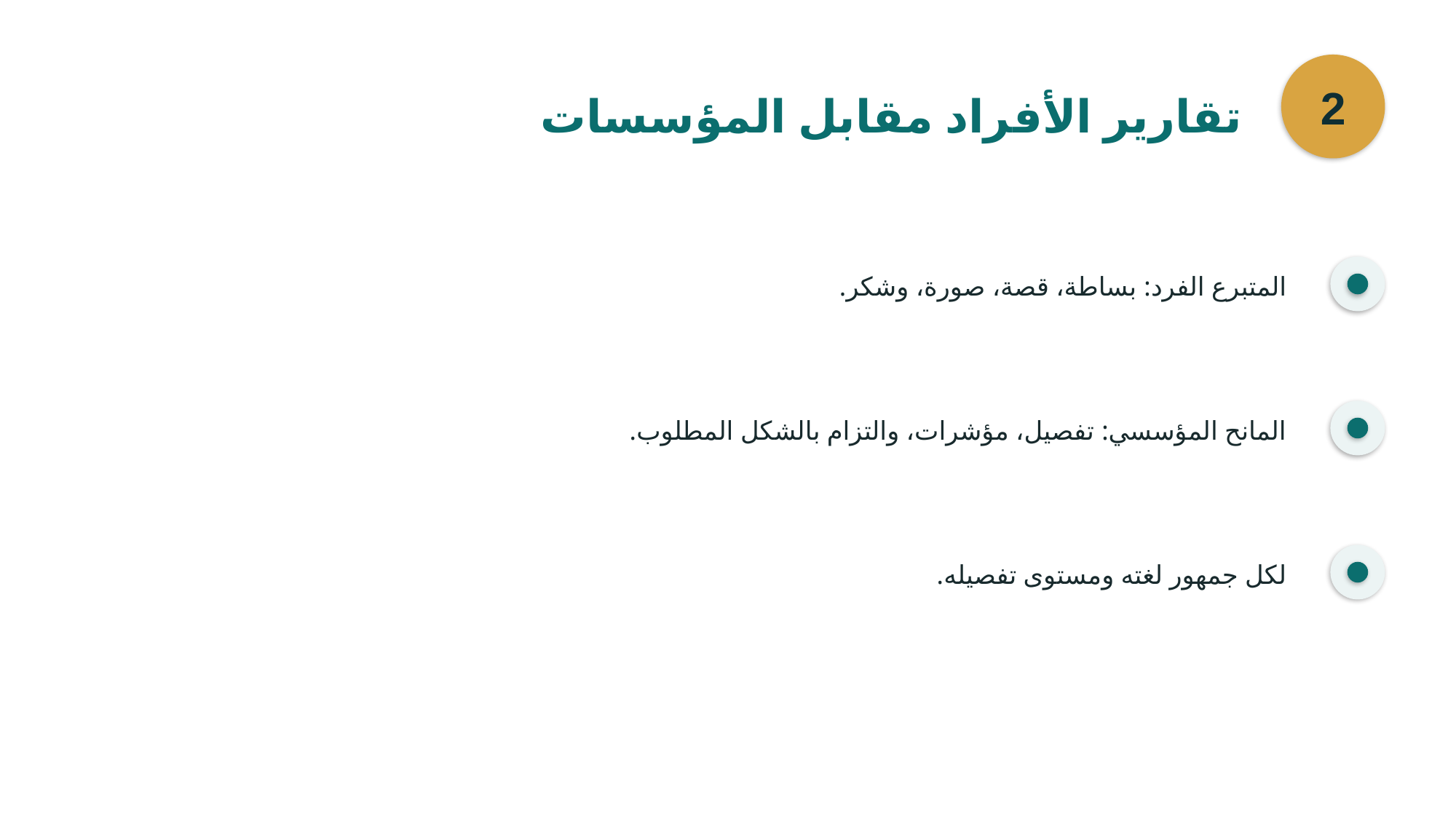

2
تقارير الأفراد مقابل المؤسسات
المتبرع الفرد: بساطة، قصة، صورة، وشكر.

المانح المؤسسي: تفصيل، مؤشرات، والتزام بالشكل المطلوب.

لكل جمهور لغته ومستوى تفصيله.